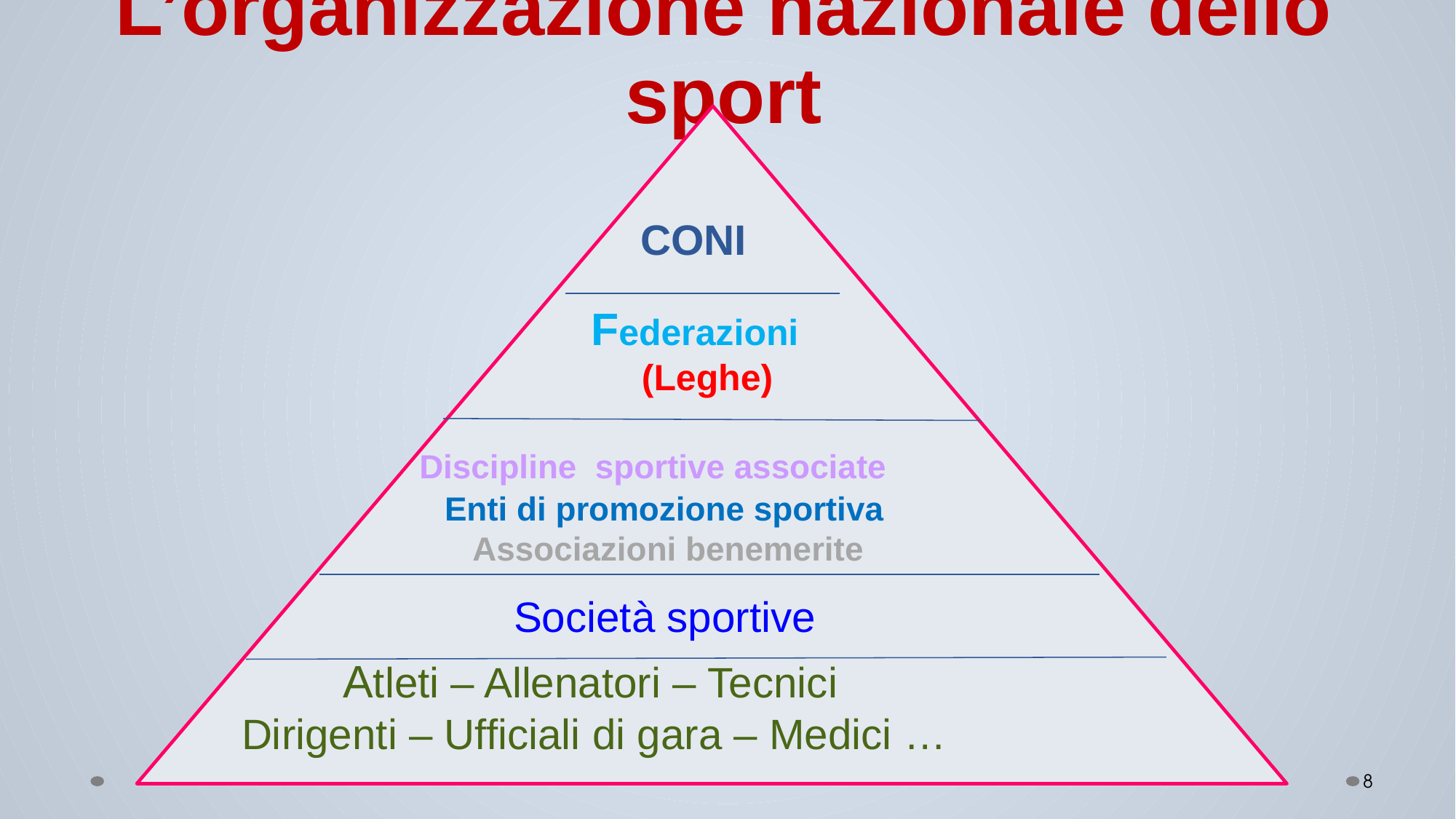

# L’organizzazione nazionale dello sport

CONI
             Federazioni
                     (Leghe)
 Discipline  sportive associate
    Enti di promozione sportiva
       Associazioni benemerite
Società sportive
         Atleti – Allenatori – Tecnici
 Dirigenti – Ufficiali di gara – Medici …

8